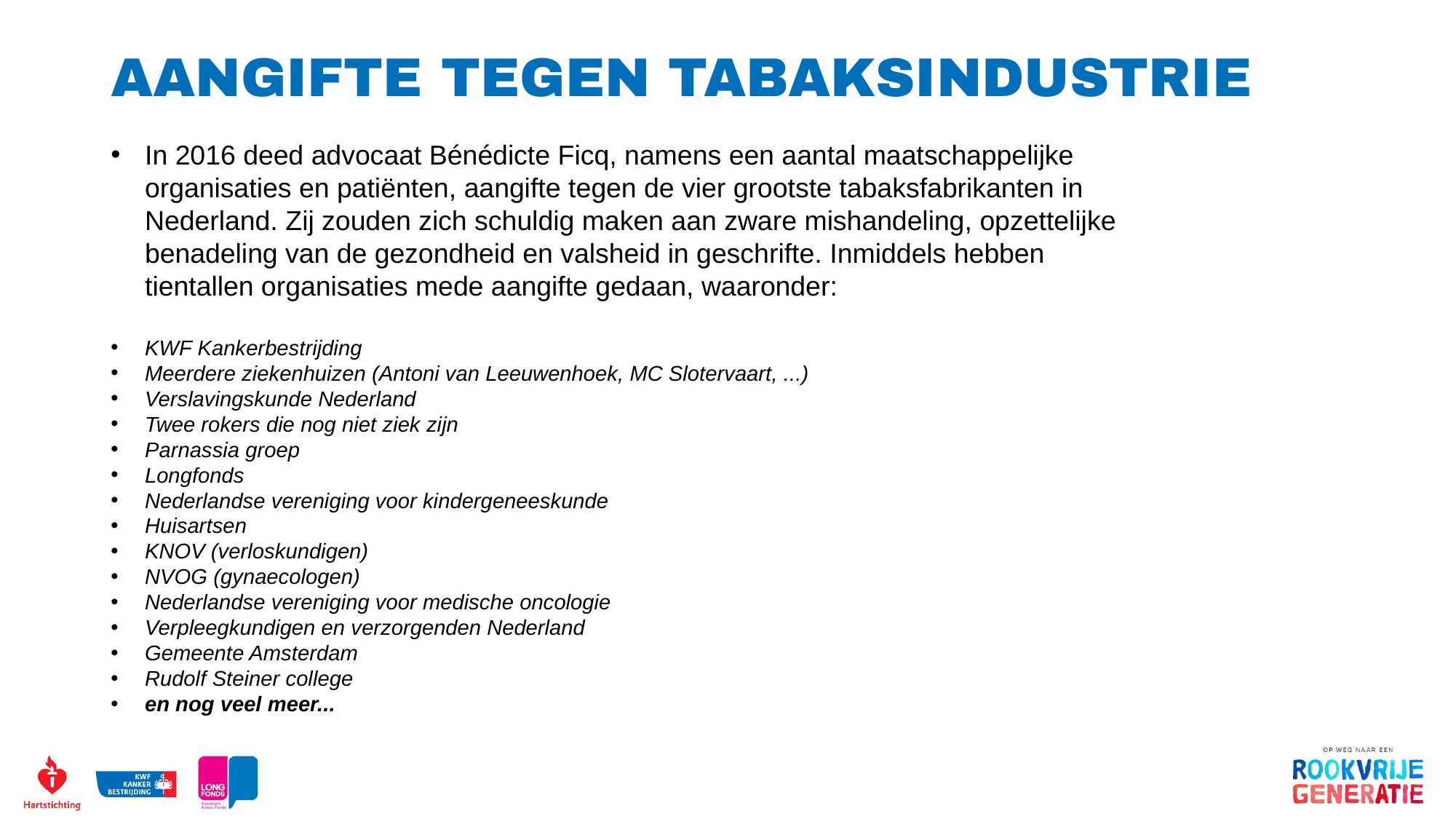

Aangifte tegen tabaksindustrie
In 2016 deed advocaat Bénédicte Ficq, namens een aantal maatschappelijke organisaties en patiënten, aangifte tegen de vier grootste tabaksfabrikanten in Nederland. Zij zouden zich schuldig maken aan zware mishandeling, opzettelijke benadeling van de gezondheid en valsheid in geschrifte. Inmiddels hebben tientallen organisaties mede aangifte gedaan, waaronder:

KWF Kankerbestrijding
Meerdere ziekenhuizen (Antoni van Leeuwenhoek, MC Slotervaart, ...)
Verslavingskunde Nederland
Twee rokers die nog niet ziek zijn
Parnassia groep
Longfonds
Nederlandse vereniging voor kindergeneeskunde
Huisartsen
KNOV (verloskundigen)
NVOG (gynaecologen)
Nederlandse vereniging voor medische oncologie
Verpleegkundigen en verzorgenden Nederland
Gemeente Amsterdam
Rudolf Steiner college
en nog veel meer...